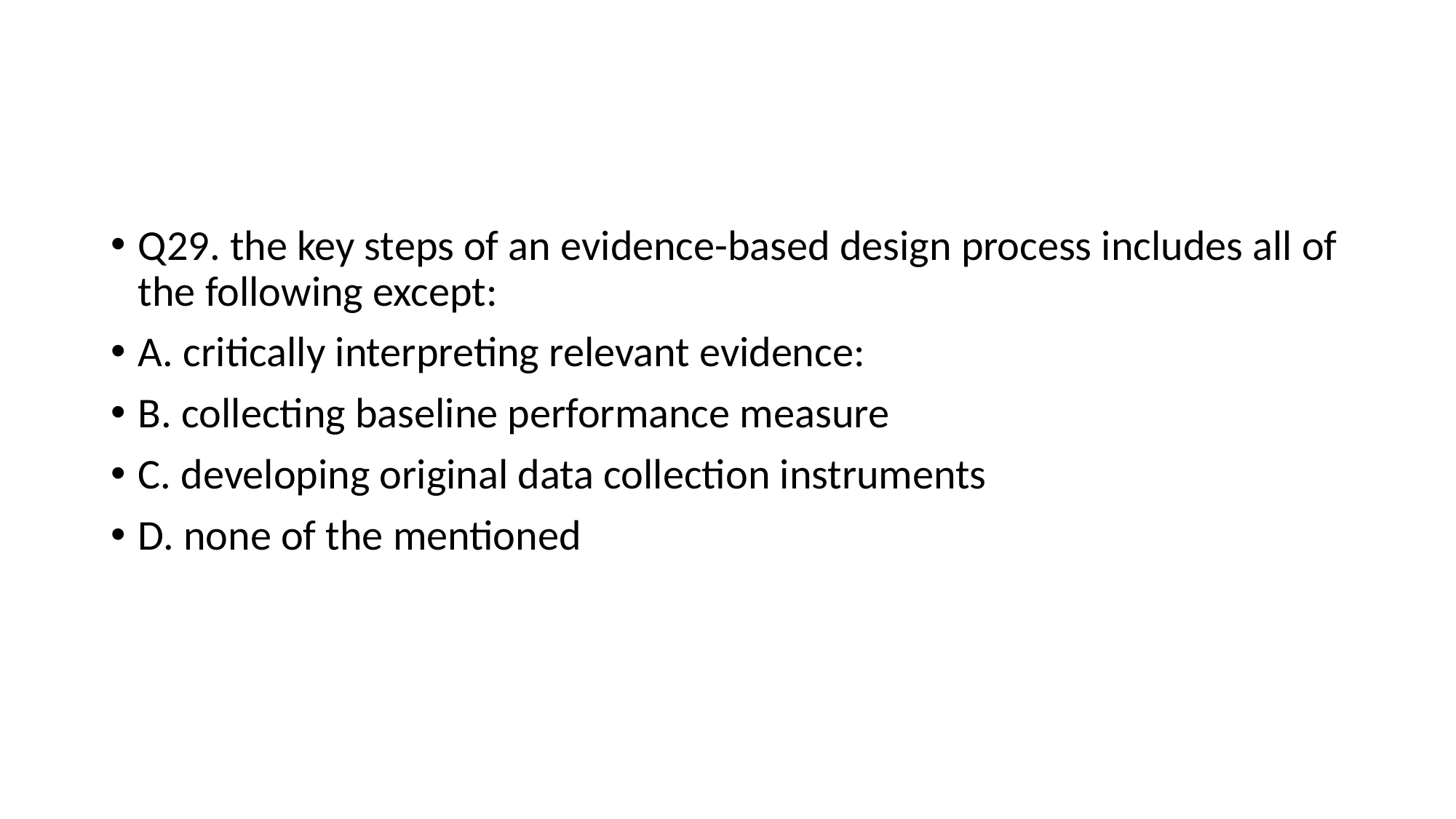

#
Q29. the key steps of an evidence-based design process includes all of the following except:
A. critically interpreting relevant evidence:
B. collecting baseline performance measure
C. developing original data collection instruments
D. none of the mentioned